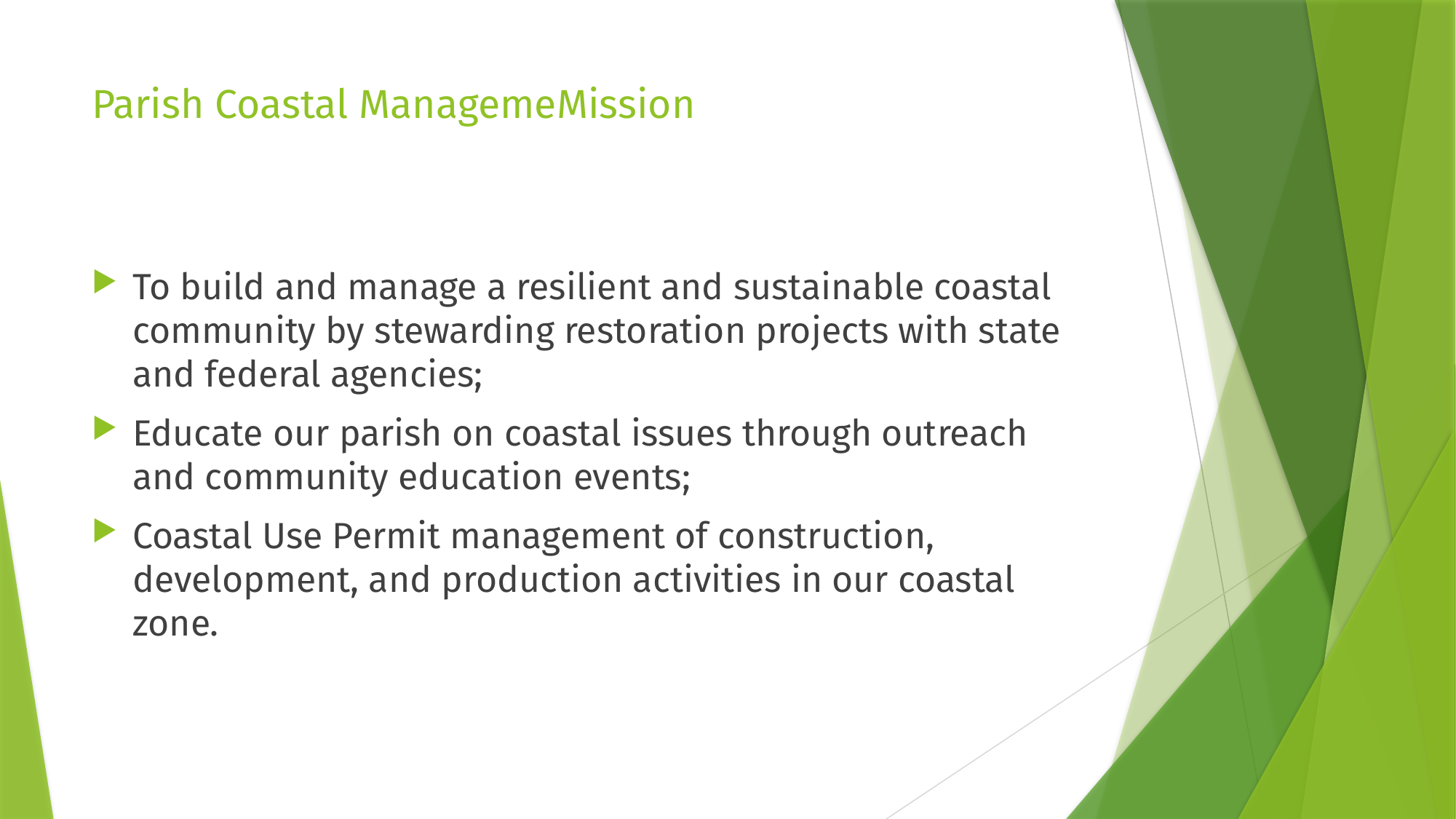

# Parish Coastal ManagemeMission
To build and manage a resilient and sustainable coastal community by stewarding restoration projects with state and federal agencies;
Educate our parish on coastal issues through outreach and community education events;
Coastal Use Permit management of construction, development, and production activities in our coastal zone.